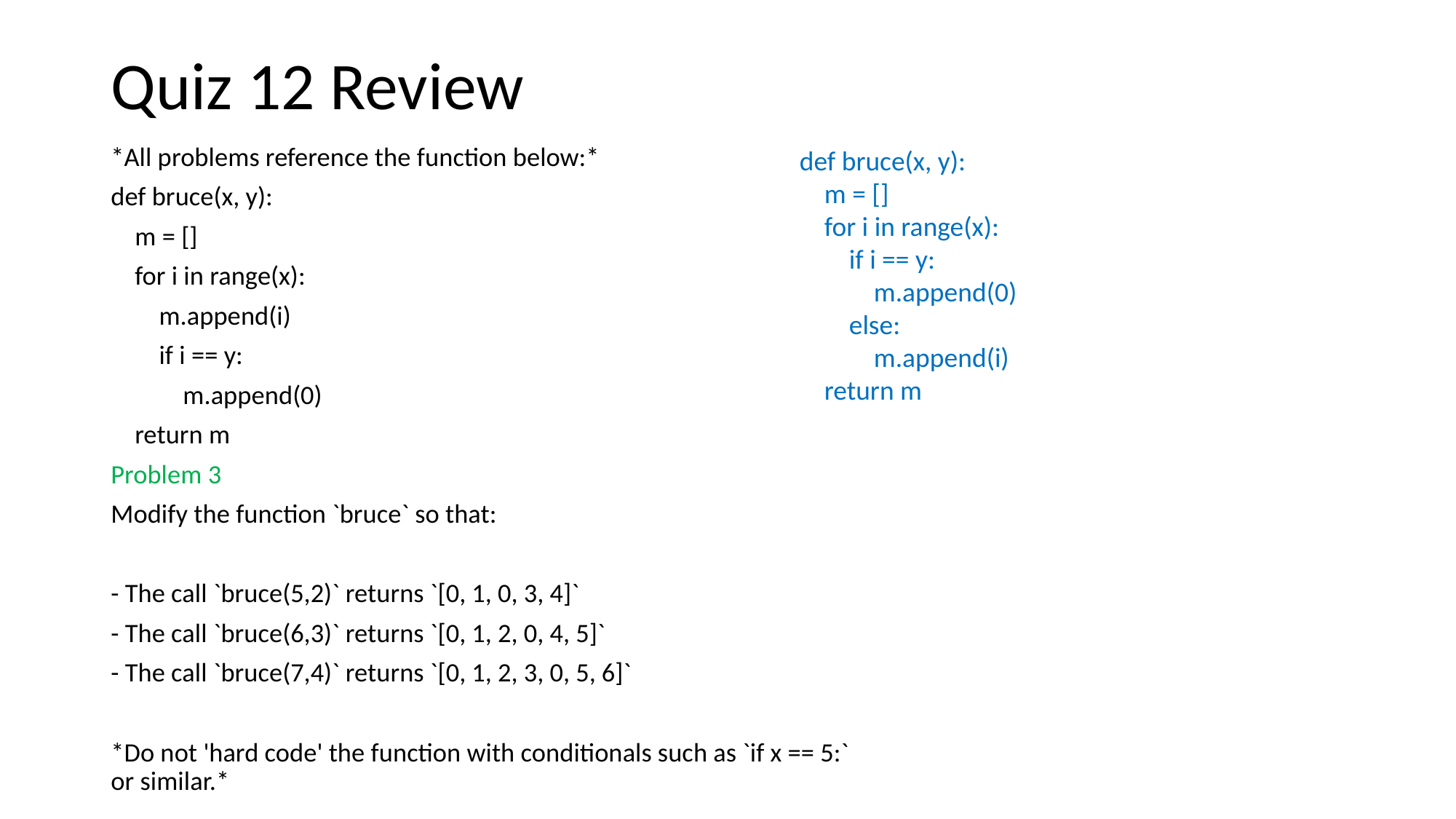

# Quiz 12 Review
*All problems reference the function below:*
def bruce(x, y):
    m = []
    for i in range(x):
        m.append(i)
        if i == y:
            m.append(0)
    return m
Problem 3
Modify the function `bruce` so that:

- The call `bruce(5,2)` returns `[0, 1, 0, 3, 4]`
- The call `bruce(6,3)` returns `[0, 1, 2, 0, 4, 5]`
- The call `bruce(7,4)` returns `[0, 1, 2, 3, 0, 5, 6]`

*Do not 'hard code' the function with conditionals such as `if x == 5:` or similar.*
def bruce(x, y):
    m = []
    for i in range(x):
        if i == y:
            m.append(0)
        else:
            m.append(i)
    return m